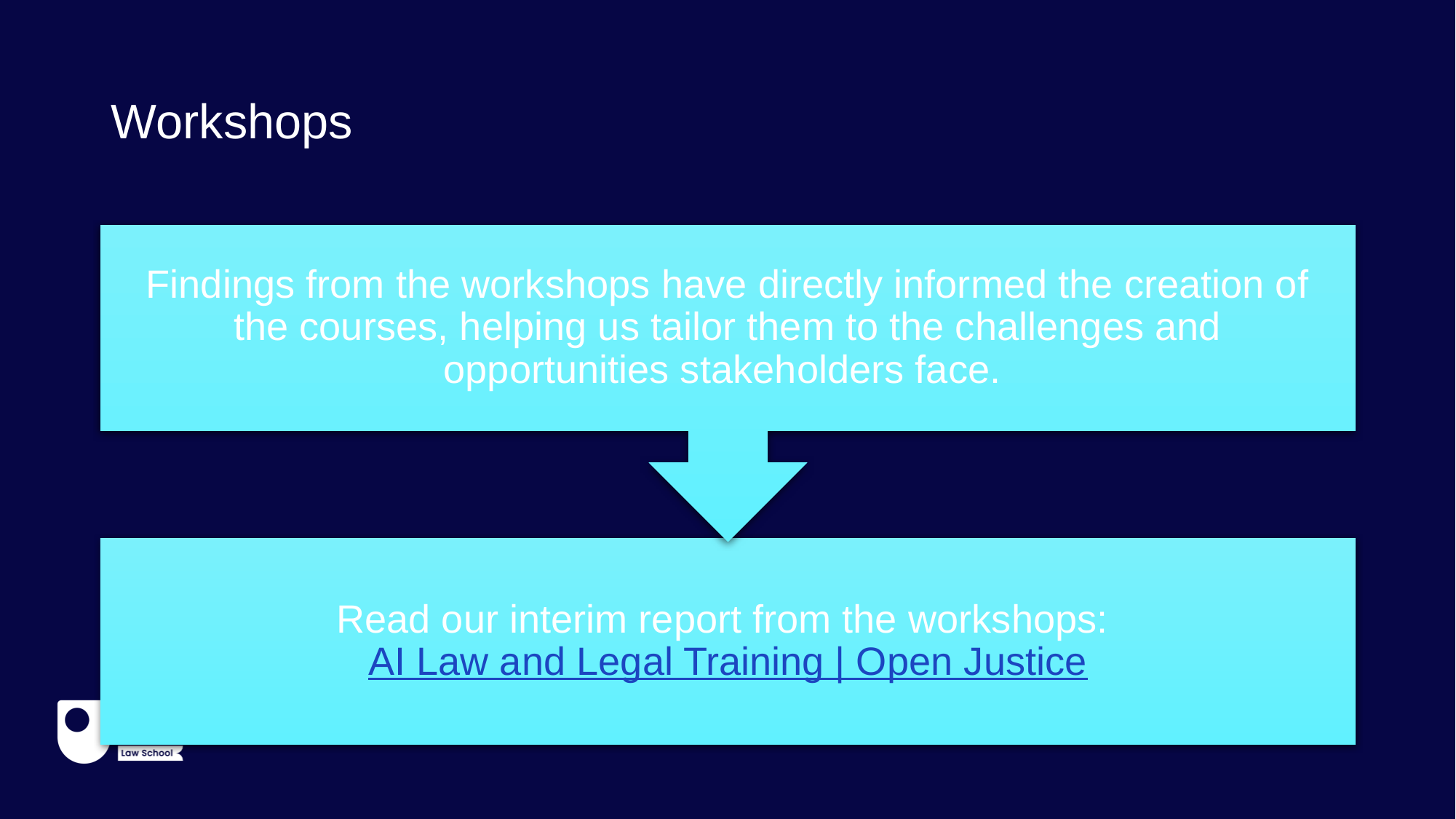

# Workshops
Read our interim report from the workshops: AI Law and Legal Training | Open Justice
Findings from the workshops have directly informed the creation of the courses, helping us tailor them to the challenges and opportunities stakeholders face.